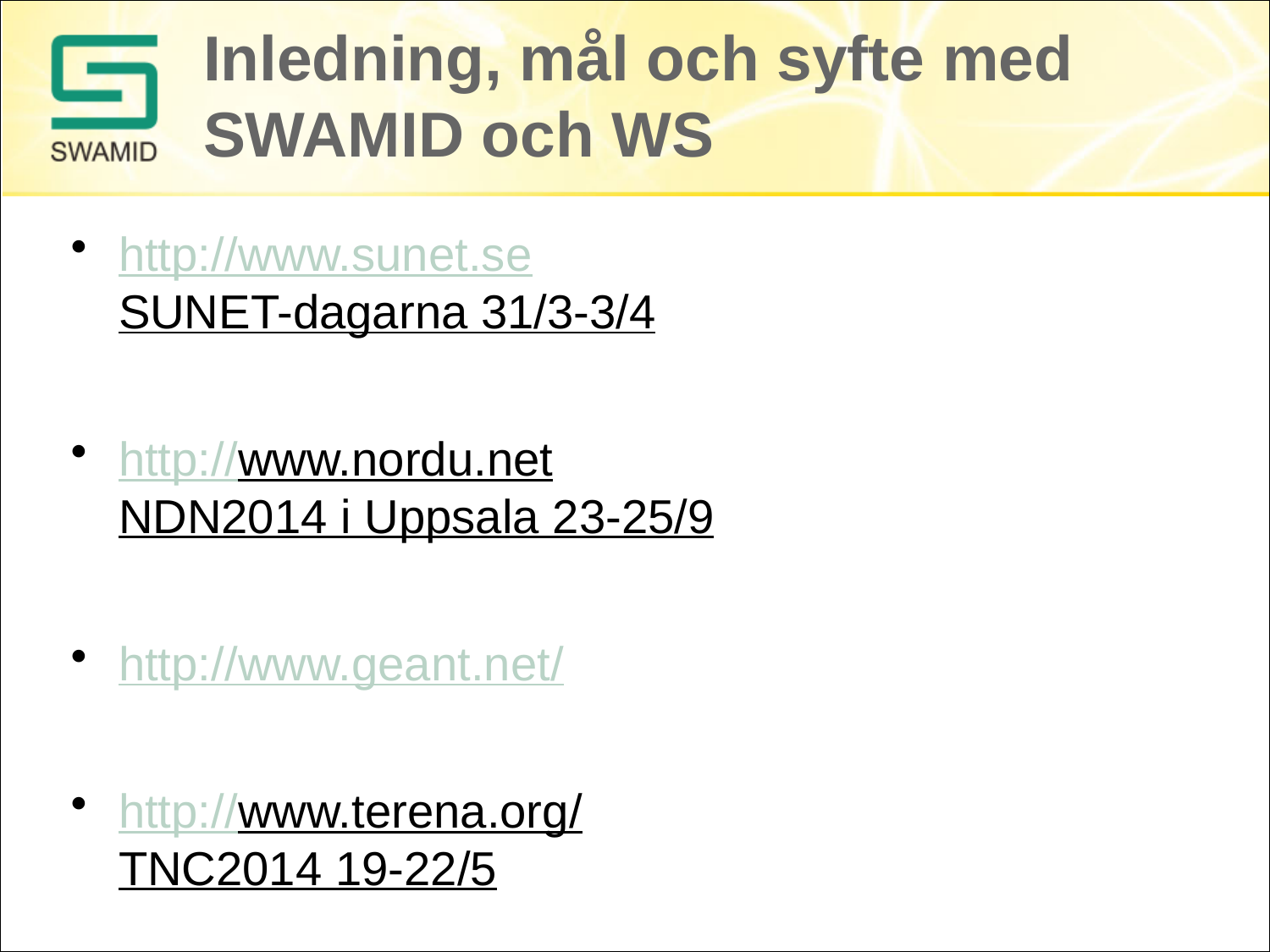

# Inledning, mål och syfte med SWAMID och WS
http://www.sunet.se
SUNET-dagarna 31/3-3/4

http://www.nordu.net
NDN2014 i Uppsala 23-25/9

http://www.geant.net/

http://www.terena.org/
TNC2014 19-22/5